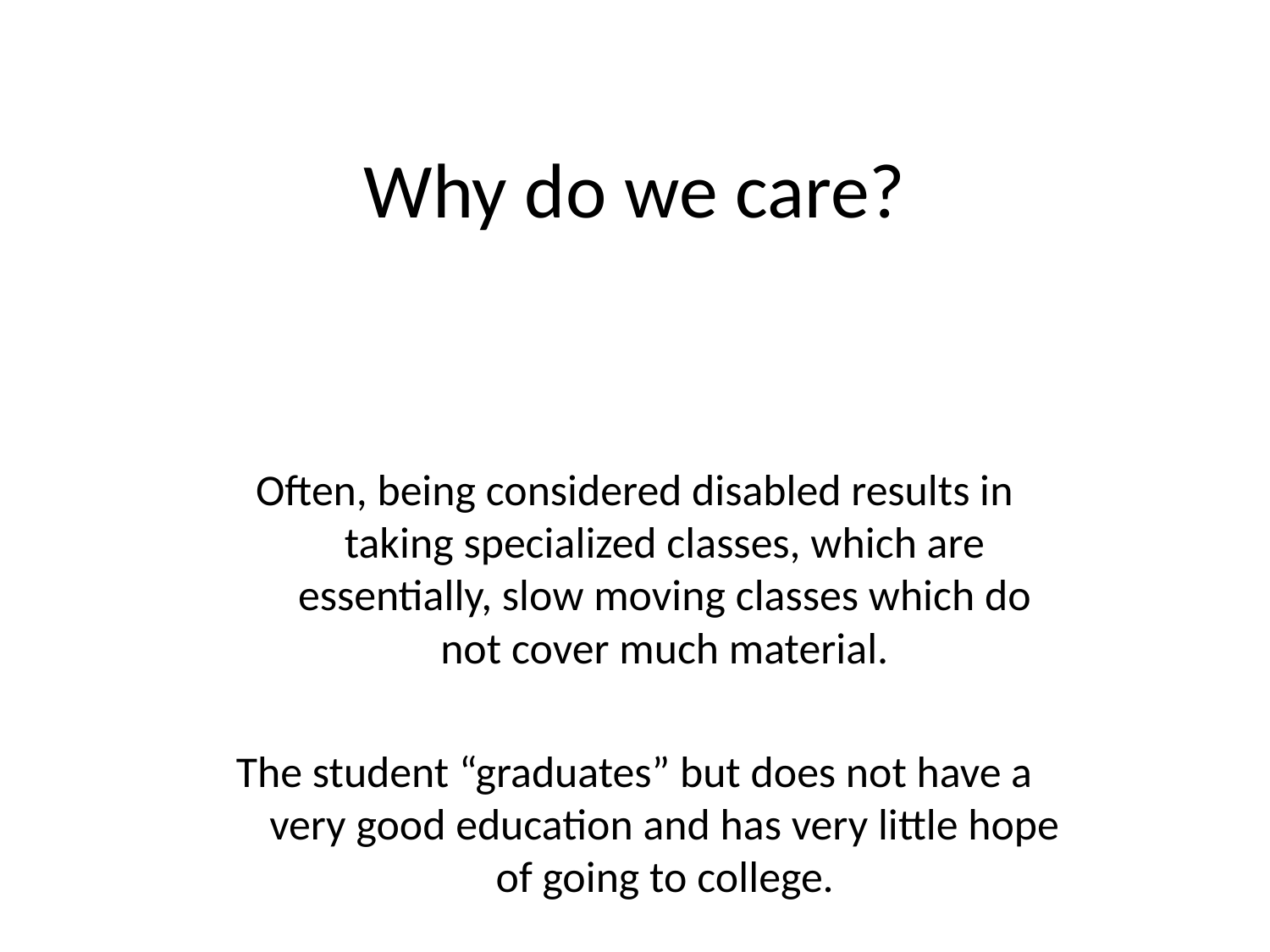

# Why do we care?
Often, being considered disabled results in taking specialized classes, which are essentially, slow moving classes which do not cover much material.

The student “graduates” but does not have a very good education and has very little hope of going to college.